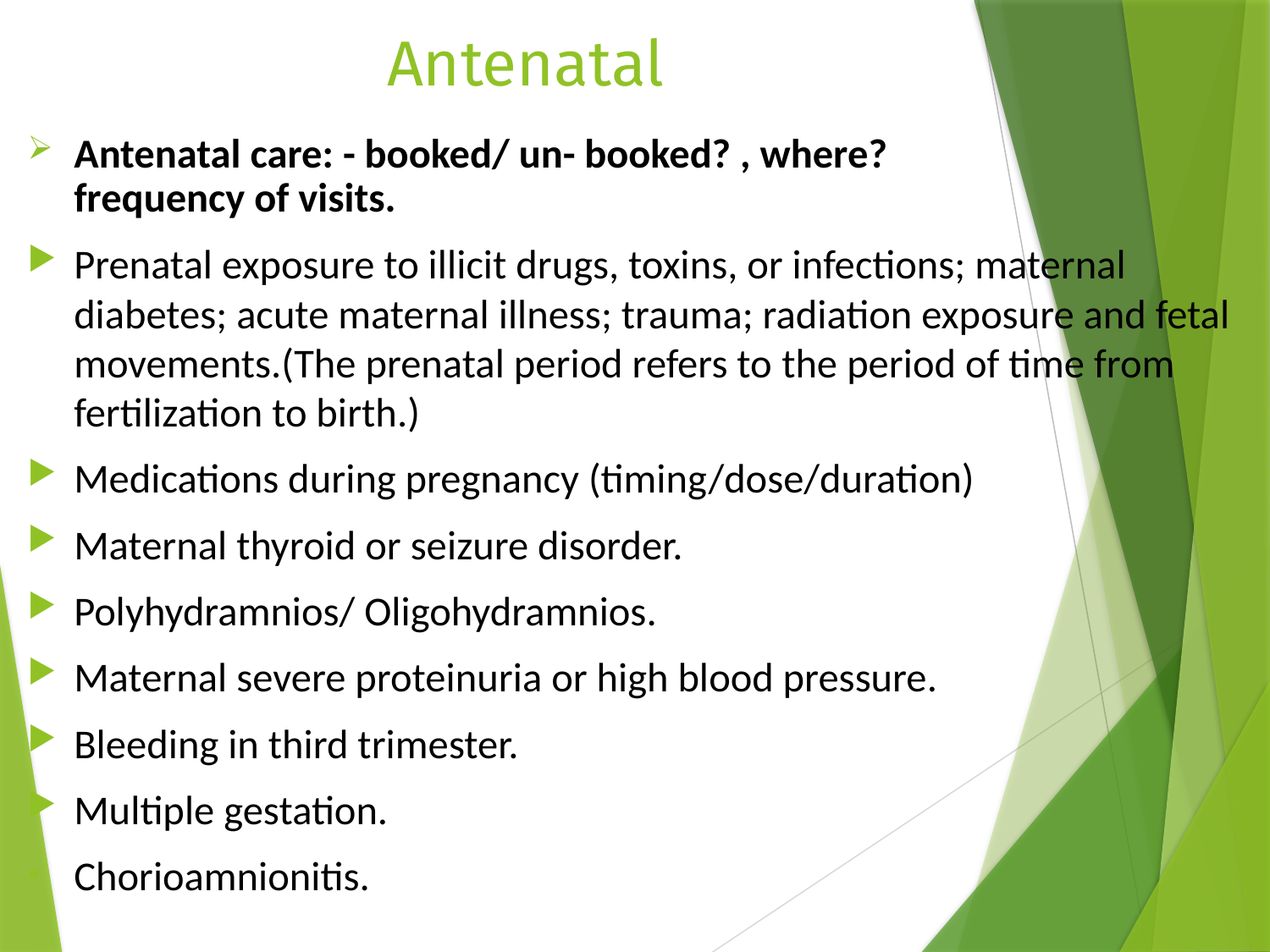

# Antenatal
Antenatal care: - booked/ un- booked? , where?                   frequency of visits.
Prenatal exposure to illicit drugs, toxins, or infections; maternal diabetes; acute maternal illness; trauma; radiation exposure and fetal movements.(The prenatal period refers to the period of time from fertilization to birth.)
Medications during pregnancy (timing/dose/duration)
Maternal thyroid or seizure disorder.
Polyhydramnios/ Oligohydramnios.
Maternal severe proteinuria or high blood pressure.
Bleeding in third trimester.
Multiple gestation.
Chorioamnionitis.